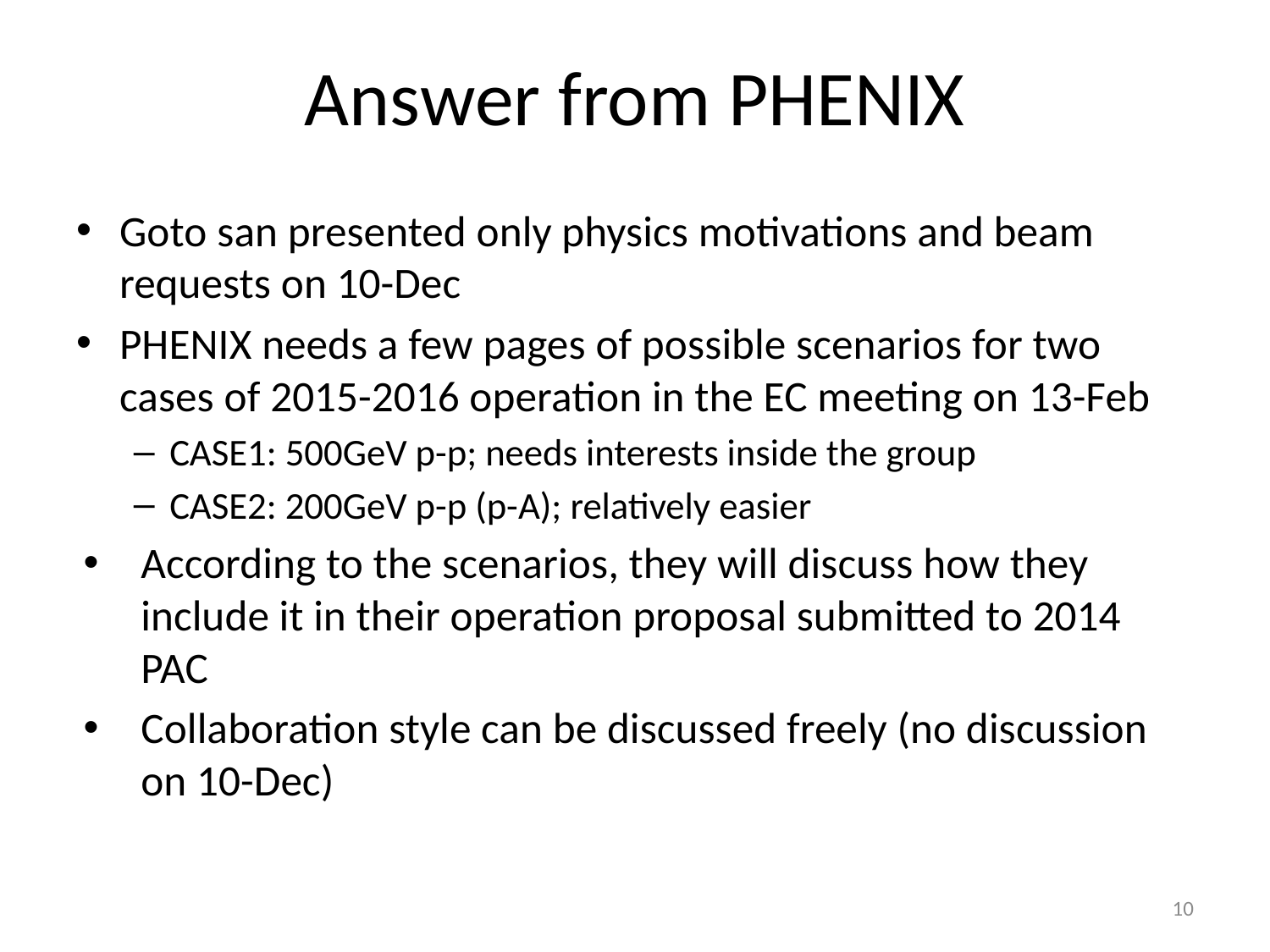

# Answer from PHENIX
Goto san presented only physics motivations and beam requests on 10-Dec
PHENIX needs a few pages of possible scenarios for two cases of 2015-2016 operation in the EC meeting on 13-Feb
CASE1: 500GeV p-p; needs interests inside the group
CASE2: 200GeV p-p (p-A); relatively easier
According to the scenarios, they will discuss how they include it in their operation proposal submitted to 2014 PAC
Collaboration style can be discussed freely (no discussion on 10-Dec)

10